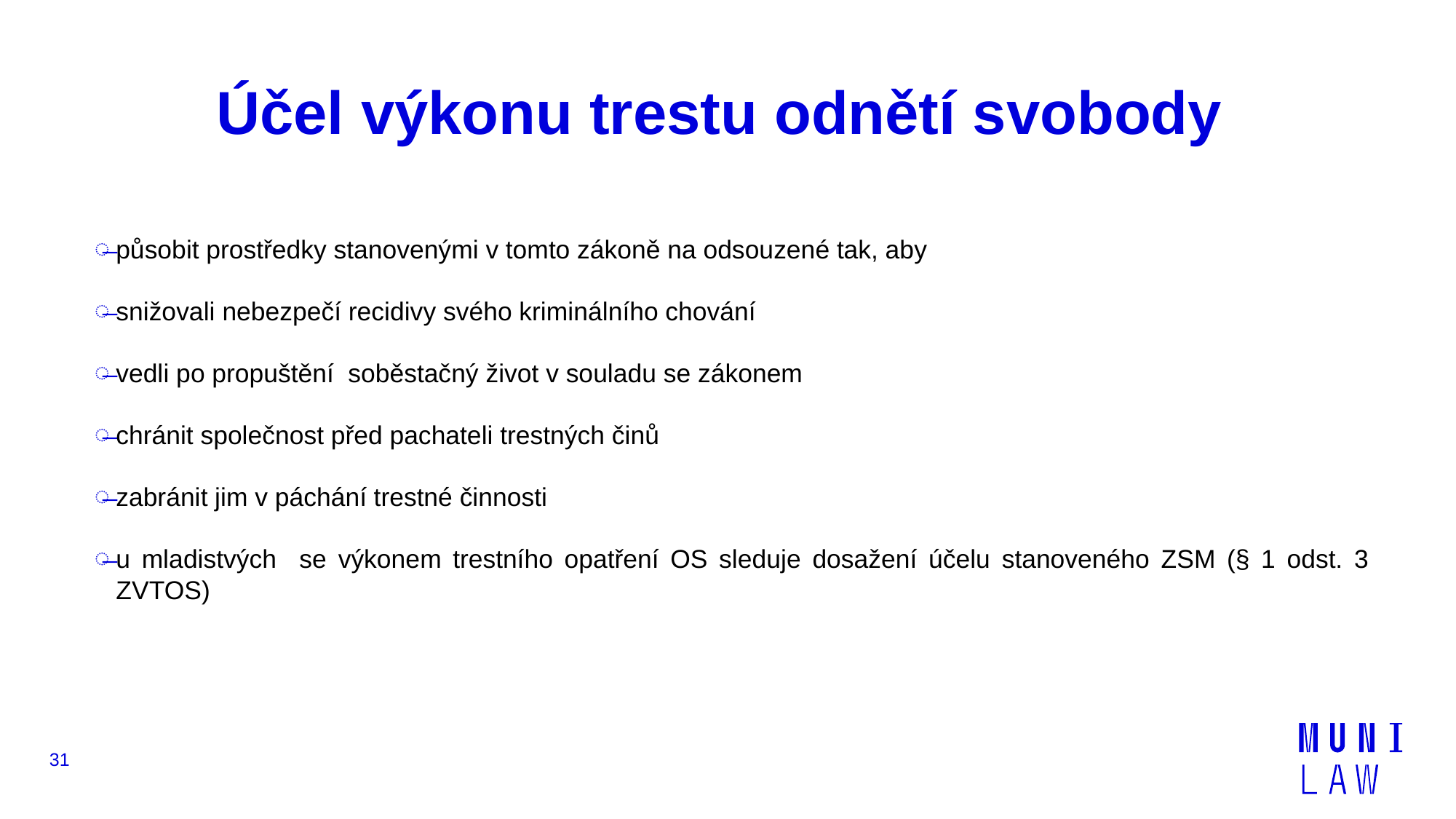

# Účel výkonu trestu odnětí svobody

působit prostředky stanovenými v tomto zákoně na odsouzené tak, aby

snižovali nebezpečí recidivy svého kriminálního chování

vedli po propuštění  soběstačný život v souladu se zákonem

chránit společnost před pachateli trestných činů

zabránit jim v páchání trestné činnosti

u mladistvých  se výkonem trestního opatření OS sleduje dosažení účelu stanoveného ZSM (§ 1 odst. 3 ZVTOS)

31